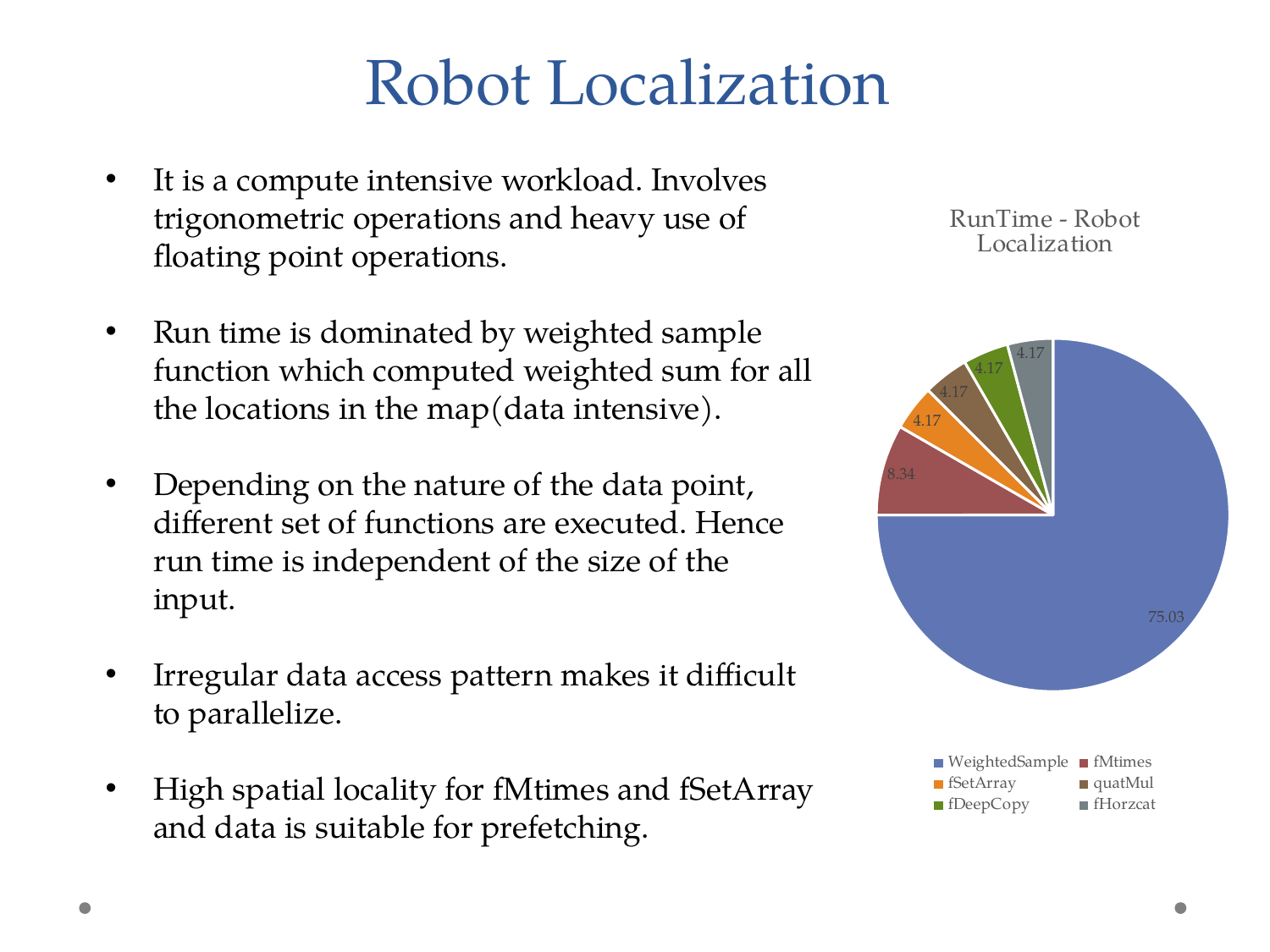

Robot Localization

It is a compute intensive workload. Involves trigonometric operations and heavy use of floating point operations.

Run time is dominated by weighted sample function which computed weighted sum for all the locations in the map(data intensive).

Depending on the nature of the data point, different set of functions are executed. Hence run time is independent of the size of the input.

Irregular data access pattern makes it difficult to parallelize.

High spatial locality for fMtimes and fSetArray and data is suitable for prefetching.

### Chart: RunTime - Robot Localization

| Category | Percentage |
|---|---|
| WeightedSample | 75.03 |
| fMtimes | 8.34 |
| fSetArray | 4.17 |
| quatMul | 4.17 |
| fDeepCopy | 4.17 |
| fHorzcat | 4.17 |